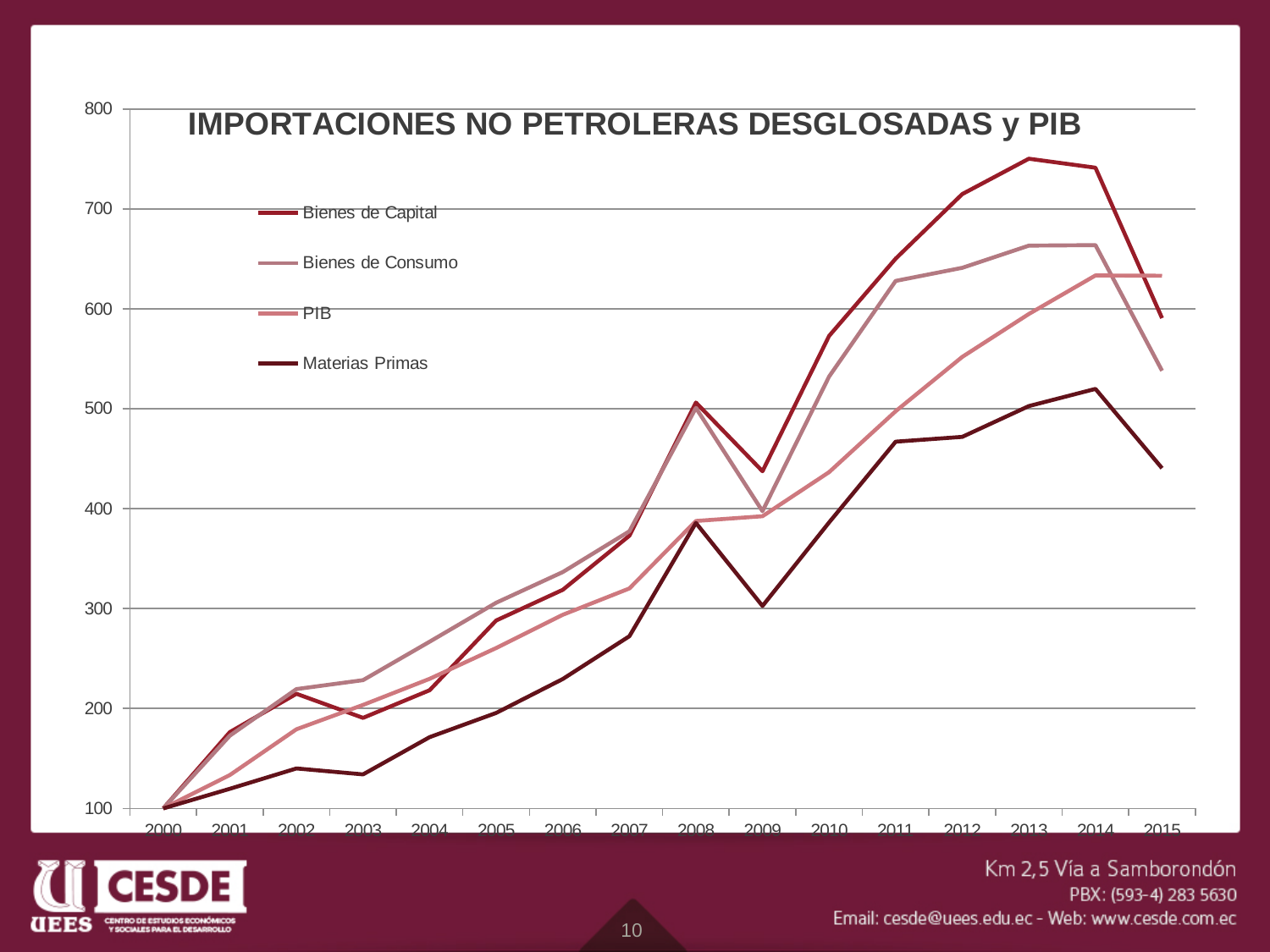

#

### Chart: IMPORTACIONES NO PETROLERAS DESGLOSADAS y PIB

| Category |  |  |  |  |
|---|---|---|---|---|
| 2000 | 100.0 | 100.0 | 100.0 | 100.0 |
| 2001 | 176.3556076517736 | 172.76177095786878 | 133.36276158920364 | 119.63168460649405 |
| 2002 | 214.71003252120568 | 219.39721397735048 | 179.17373817174277 | 139.957315999141 |
| 2003 | 190.60002314600993 | 228.31919341211076 | 203.54925853221727 | 134.00532222921962 |
| 2004 | 218.23877338888374 | 266.7909509049339 | 229.64998136649783 | 171.2863224198378 |
| 2005 | 288.06359313136846 | 305.78086429522784 | 260.49927869706823 | 195.5535039969501 |
| 2006 | 318.74887322463206 | 336.5018420085076 | 293.73054512376495 | 229.48920594246226 |
| 2007 | 372.86153802050654 | 377.3111630828867 | 320.1258078335519 | 272.29670990563193 |
| 2008 | 506.20377195022127 | 500.8159915070381 | 387.62350735857024 | 385.6665580866758 |
| 2009 | 437.4444363044104 | 397.4201228167999 | 392.37477426726525 | 302.56125359218805 |
| 2010 | 572.8562218704312 | 532.167178403333 | 436.5308460714565 | 386.16848357184745 |
| 2011 | 650.2156687869685 | 627.9032785584365 | 497.5418965101942 | 467.006722911102 |
| 2012 | 714.7757470162352 | 641.0139770081295 | 551.8161608257635 | 471.8177907108611 |
| 2013 | 750.1624643104453 | 663.2184094879875 | 594.817099843815 | 502.6078776768587 |
| 2014 | 741.1517925054707 | 663.683958984083 | 633.3594039187215 | 519.8337341391175 |
| 2015 | 590.6219497981094 | 537.973751412247 | 633.0732048732539 | 440.4770956103522 |